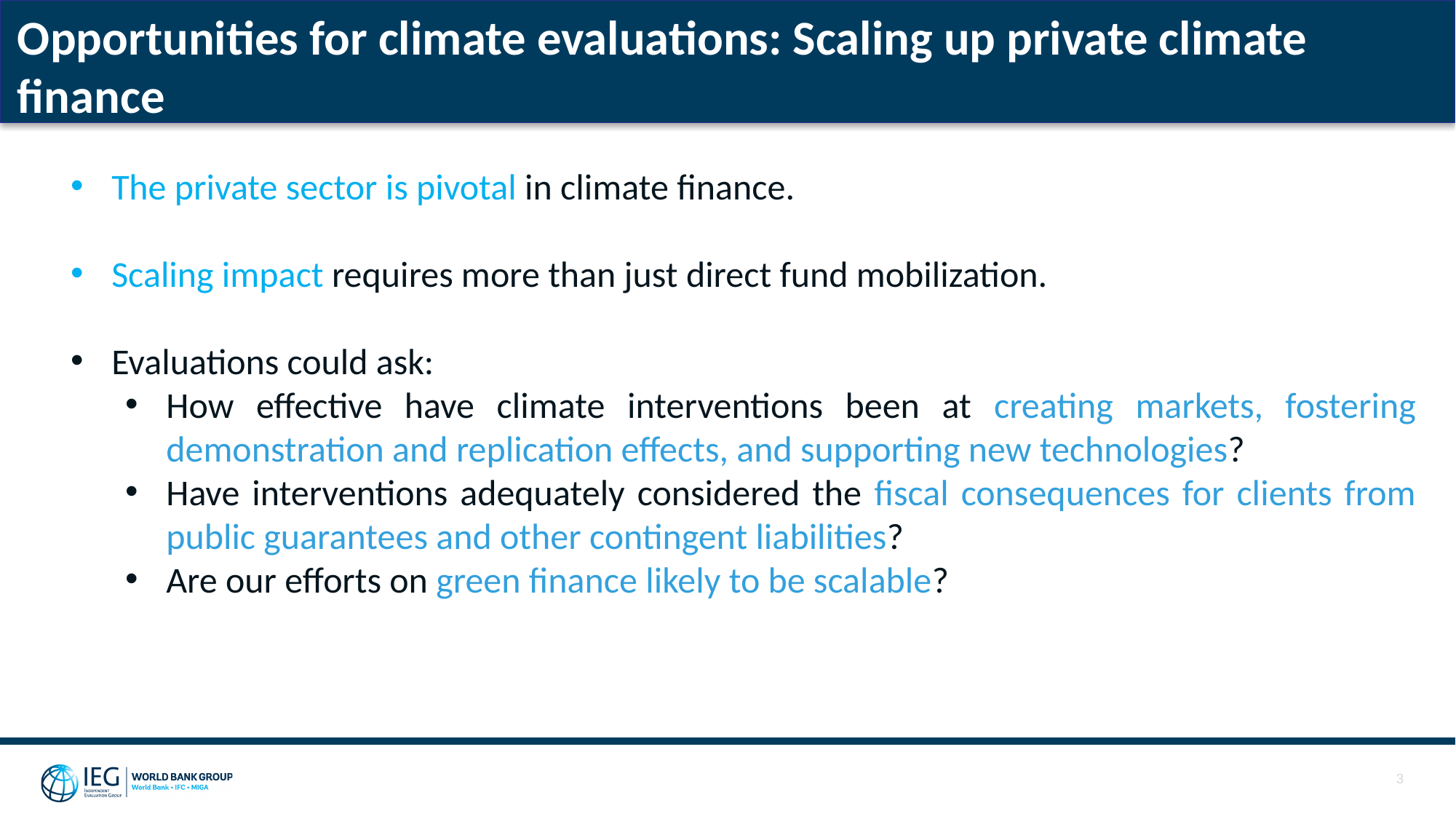

Opportunities for climate evaluations: Scaling up private climate finance
The private sector is pivotal in climate finance.

Scaling impact requires more than just direct fund mobilization.

Evaluations could ask:
How effective have climate interventions been at creating markets, fostering demonstration and replication effects, and supporting new technologies?
Have interventions adequately considered the fiscal consequences for clients from public guarantees and other contingent liabilities?
Are our efforts on green finance likely to be scalable?

3